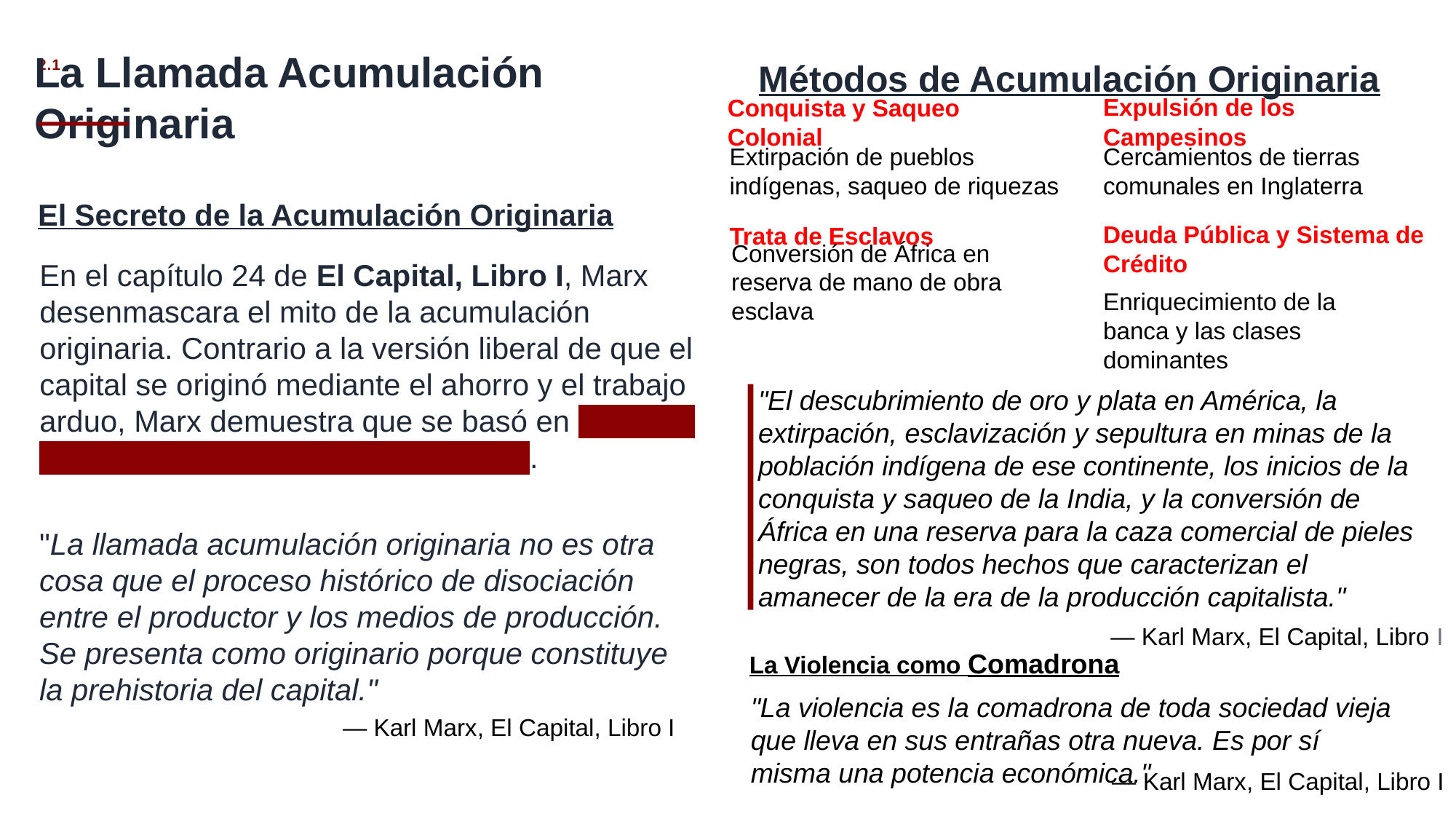

2.1
Métodos de Acumulación Originaria
La Llamada Acumulación Originaria
Conquista y Saqueo Colonial
Expulsión de los Campesinos

Extirpación de pueblos indígenas, saqueo de riquezas
Cercamientos de tierras comunales en Inglaterra
El Secreto de la Acumulación Originaria
Trata de Esclavos
Deuda Pública y Sistema de Crédito
En el capítulo 24 de El Capital, Libro I, Marx desenmascara el mito de la acumulación originaria. Contrario a la versión liberal de que el capital se originó mediante el ahorro y el trabajo arduo, Marx demuestra que se basó en métodos violentos de despojo y expropiación .
Conversión de África en reserva de mano de obra esclava
Enriquecimiento de la banca y las clases dominantes
"El descubrimiento de oro y plata en América, la extirpación, esclavización y sepultura en minas de la población indígena de ese continente, los inicios de la conquista y saqueo de la India, y la conversión de África en una reserva para la caza comercial de pieles negras, son todos hechos que caracterizan el amanecer de la era de la producción capitalista."

"La llamada acumulación originaria no es otra cosa que el proceso histórico de disociación entre el productor y los medios de producción. Se presenta como originario porque constituye la prehistoria del capital."
— Karl Marx, El Capital, Libro I
La Violencia como Comadrona
"La violencia es la comadrona de toda sociedad vieja que lleva en sus entrañas otra nueva. Es por sí misma una potencia económica."
— Karl Marx, El Capital, Libro I
— Karl Marx, El Capital, Libro I